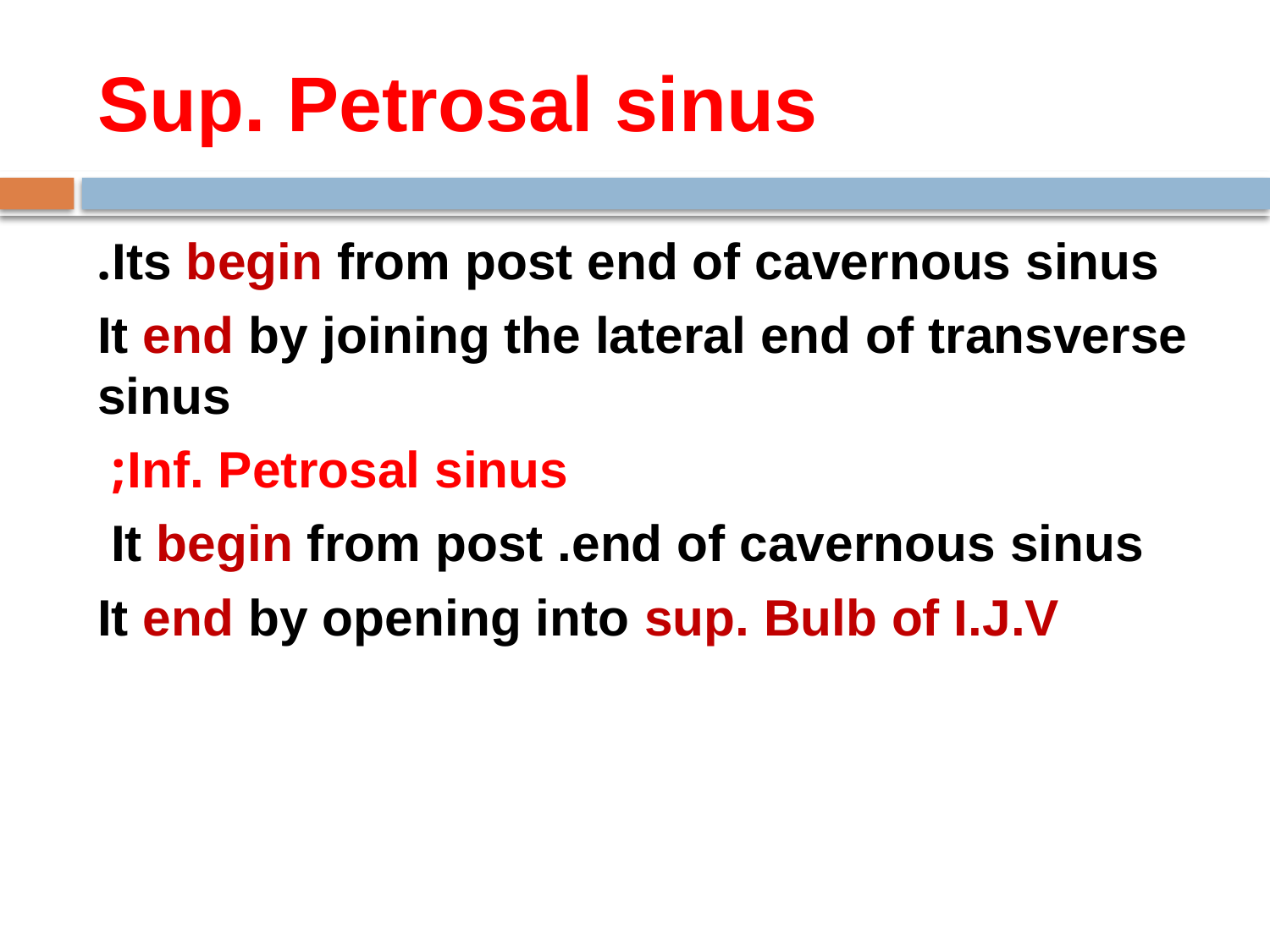

# Sup. Petrosal sinus
Its begin from post end of cavernous sinus.
It end by joining the lateral end of transverse sinus
Inf. Petrosal sinus;
It begin from post .end of cavernous sinus
It end by opening into sup. Bulb of I.J.V